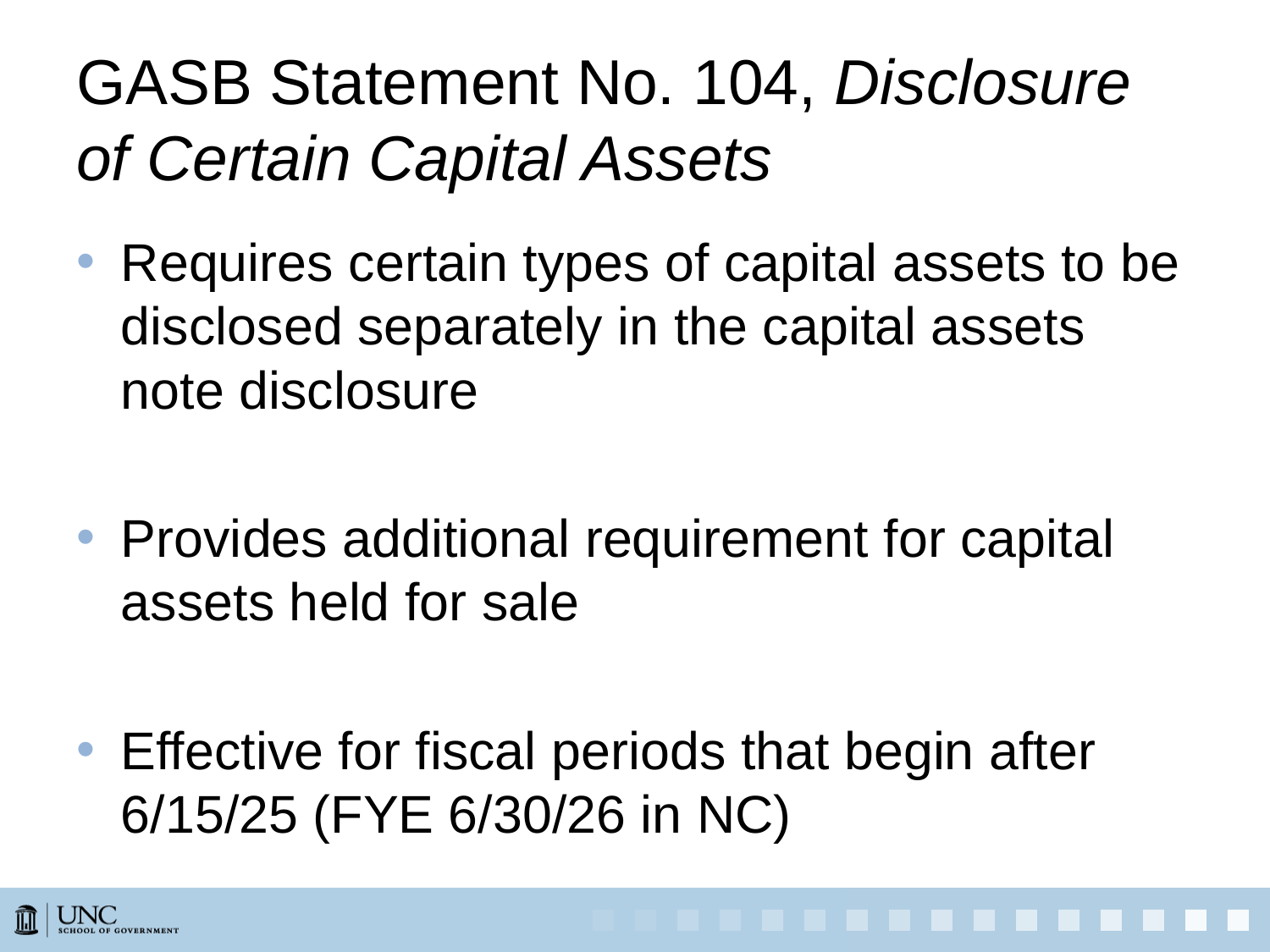

# GASB Statement No. 104, Disclosure of Certain Capital Assets
Requires certain types of capital assets to be disclosed separately in the capital assets note disclosure

Provides additional requirement for capital assets held for sale

Effective for fiscal periods that begin after 6/15/25 (FYE 6/30/26 in NC)